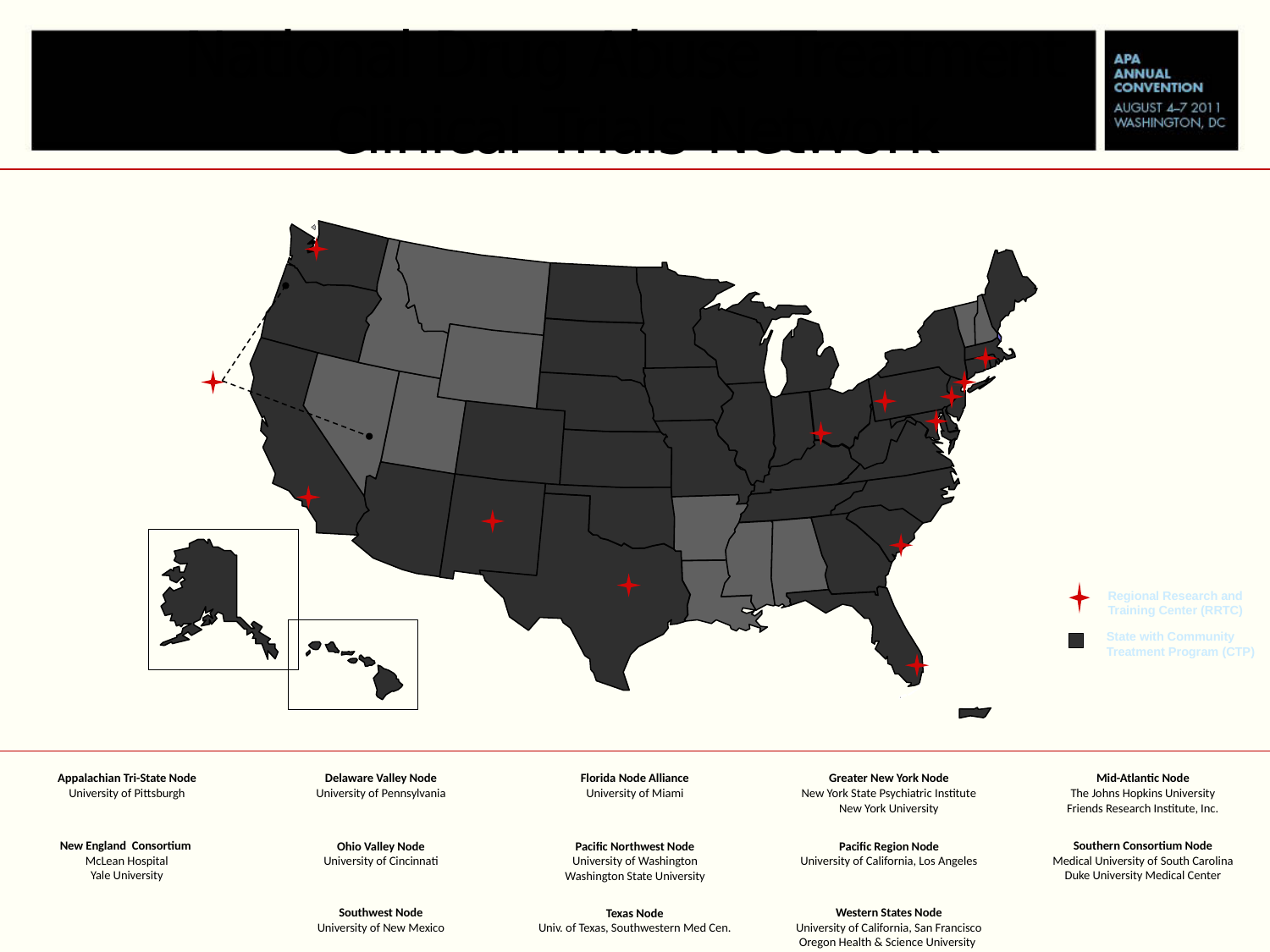

National Drug Abuse Treatment
Clinical Trials Network

Regional Research and Training Center (RRTC)
State with Community Treatment Program (CTP)

Appalachian Tri-State Node
University of Pittsburgh
Delaware Valley Node
University of Pennsylvania
Florida Node Alliance
University of Miami
Greater New York Node
New York State Psychiatric Institute
New York University
Mid-Atlantic Node
The Johns Hopkins University
Friends Research Institute, Inc.

New England  Consortium
McLean Hospital
Yale University
Southern Consortium Node
Medical University of South Carolina
Duke University Medical Center
Ohio Valley Node
University of Cincinnati
Pacific Northwest Node
University of Washington
Washington State University
Pacific Region Node
University of California, Los Angeles
Southwest Node
University of New Mexico
Western States Node
University of California, San Francisco
Oregon Health & Science University
Texas Node
Univ. of Texas, Southwestern Med Cen.